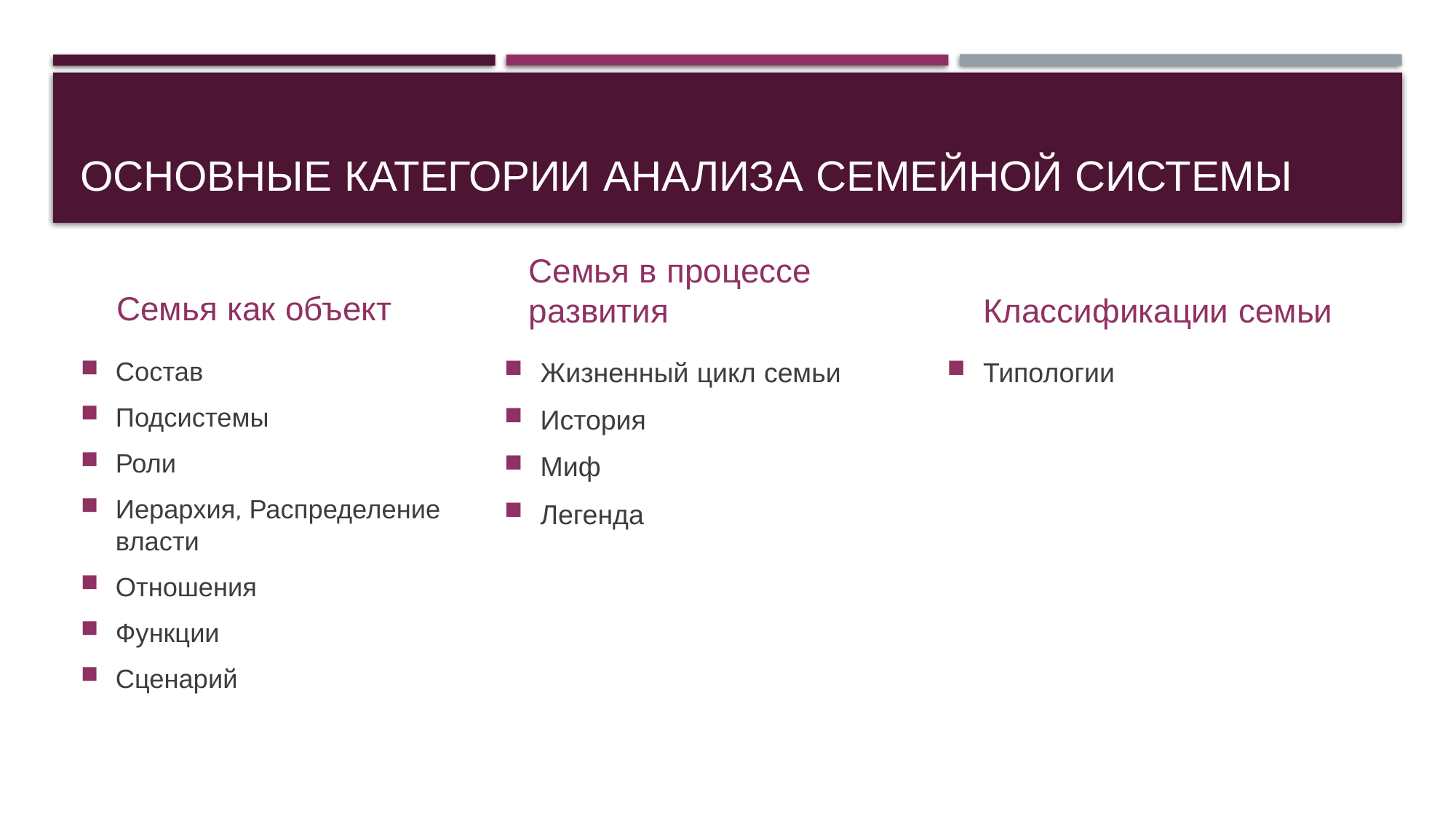

# Основные категории анализа семейной системы
Семья как объект
Классификации семьи
Семья в процессе развития
Состав
Подсистемы
Роли
Иерархия, Распределение власти
Отношения
Функции
Сценарий
Жизненный цикл семьи
История
Миф
Легенда
Типологии